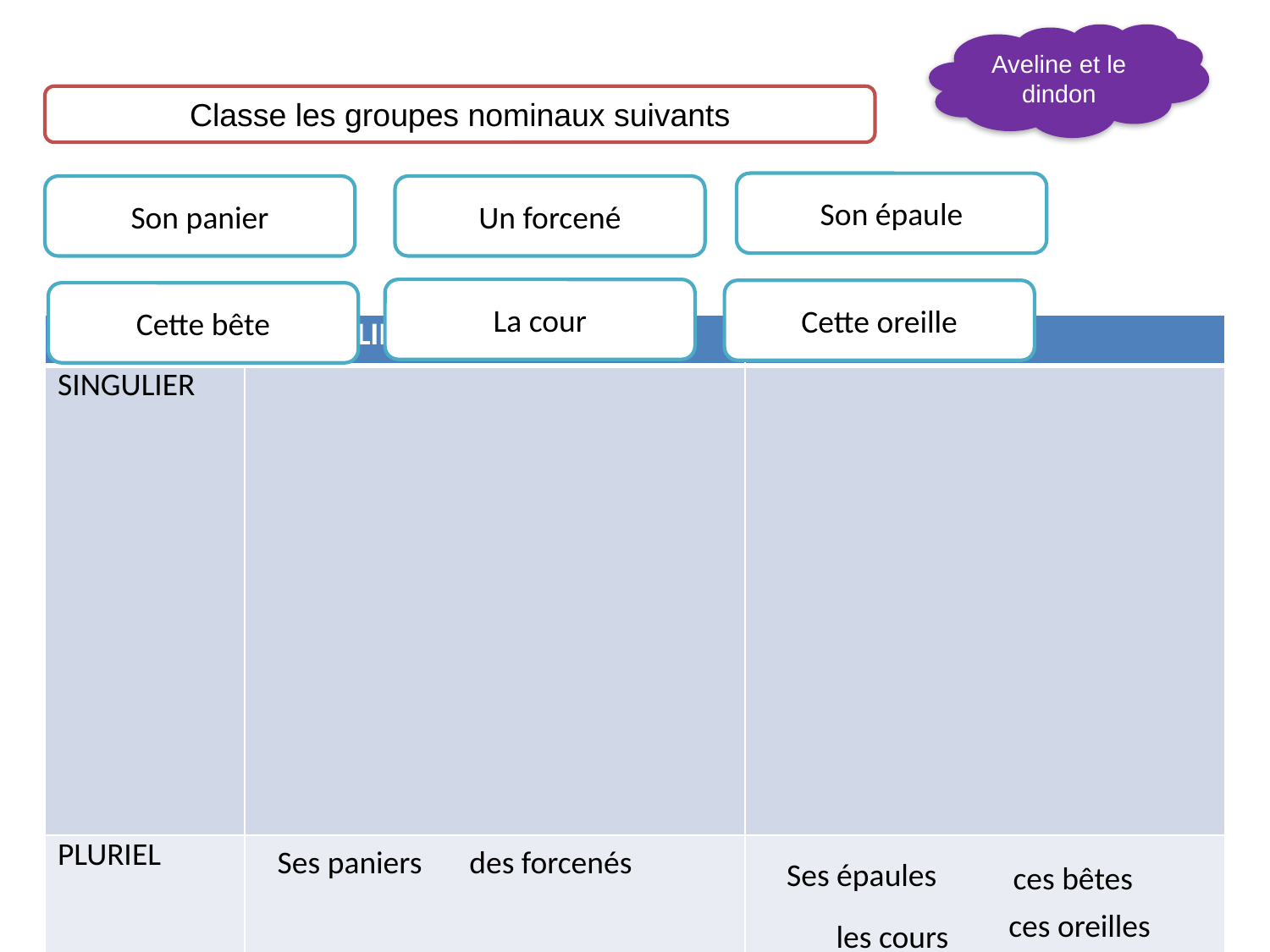

Aveline et le dindon
Classe les groupes nominaux suivants
Son épaule
Son panier
Un forcené
La cour
Cette oreille
Cette bête
|  | MASCULIN | FEMININ |
| --- | --- | --- |
| SINGULIER |  |  |
| PLURIEL |  |  |
Ses paniers
des forcenés
Ses épaules
ces bêtes
ces oreilles
les cours